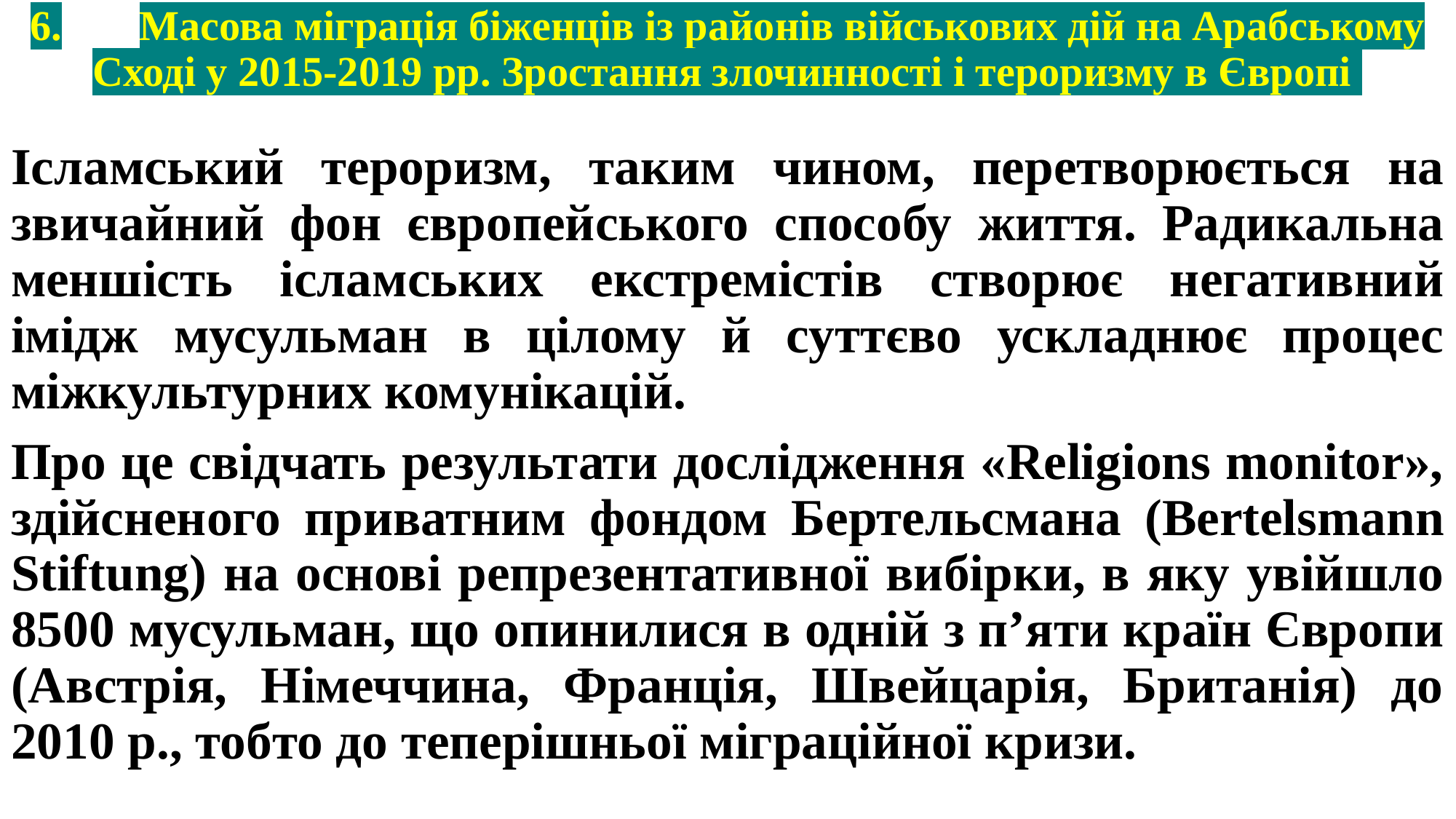

# 6.	Масова міграція біженців із районів військових дій на Арабському Сході у 2015-2019 рр. Зростання злочинності і тероризму в Європі
Ісламський тероризм, таким чином, перетворюється на звичайний фон європейського способу життя. Радикальна меншість ісламських екстремістів створює негативний імідж мусульман в цілому й суттєво ускладнює процес міжкультурних комунікацій.
Про це свідчать результати дослідження «Religions monitor», здійсненого приватним фондом Бертельсмана (Bertelsmann Stiftung) на основі репрезентативної вибірки, в яку увійшло 8500 мусульман, що опинилися в одній з п’яти країн Європи (Австрія, Німеччина, Франція, Швейцарія, Британія) до 2010 р., тобто до теперішньої міграційної кризи.